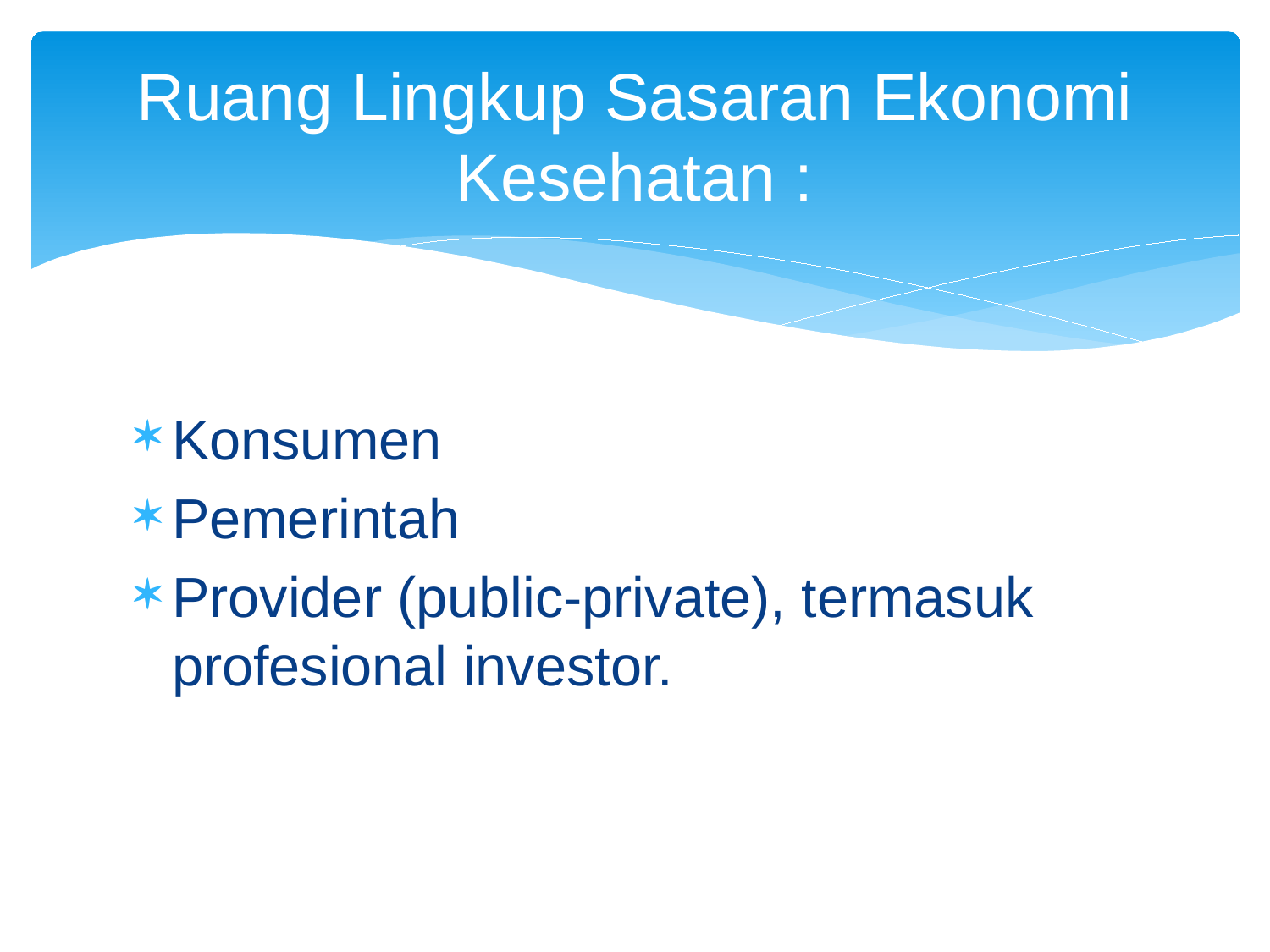

# Ruang Lingkup Sasaran Ekonomi Kesehatan :
Konsumen
Pemerintah
Provider (public-private), termasuk profesional investor.